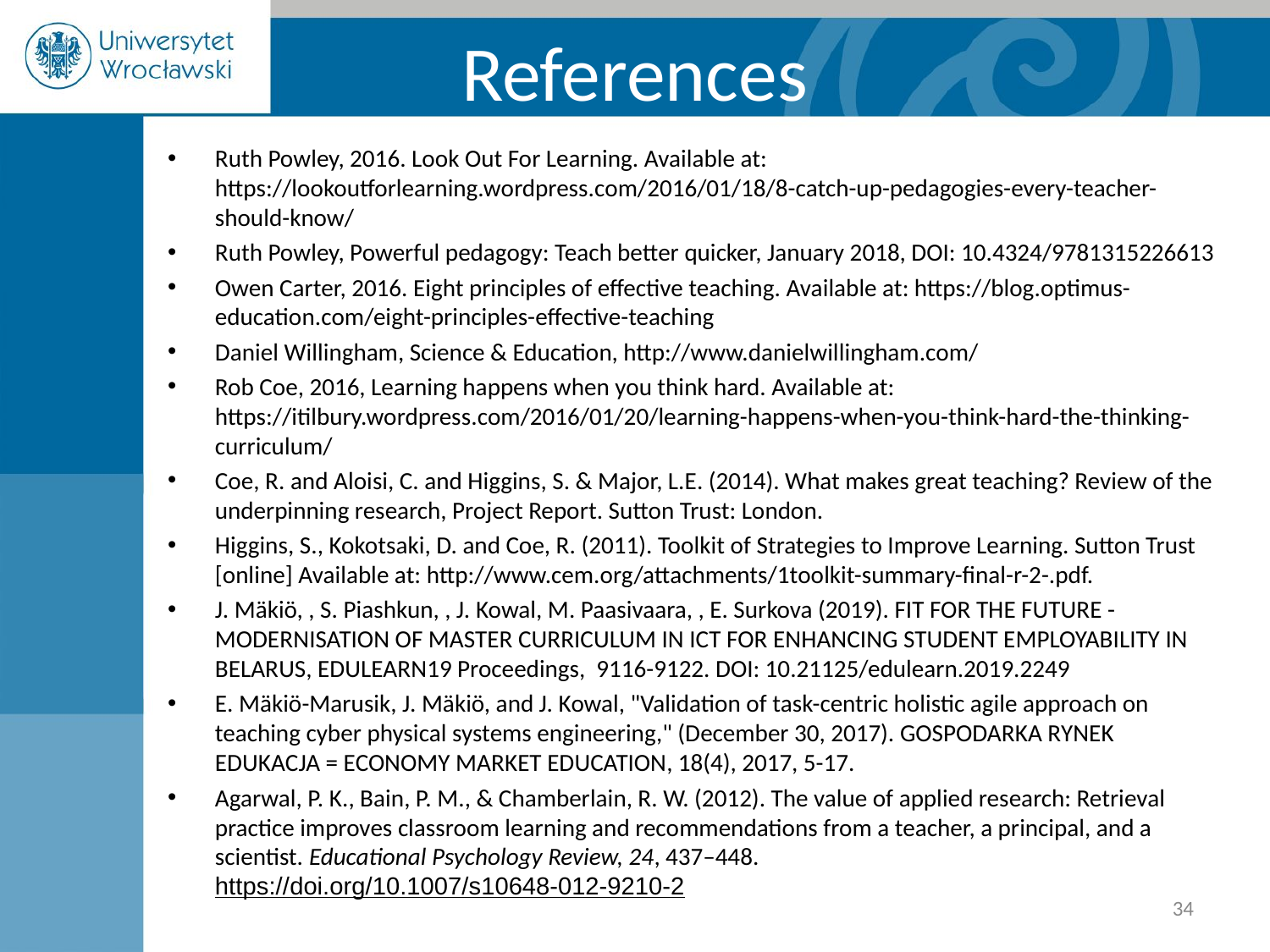

References
Ruth Powley, 2016. Look Out For Learning. Available at: https://lookoutforlearning.wordpress.com/2016/01/18/8-catch-up-pedagogies-every-teacher-should-know/
Ruth Powley, Powerful pedagogy: Teach better quicker, January 2018, DOI: 10.4324/9781315226613
Owen Carter, 2016. Eight principles of effective teaching. Available at: https://blog.optimus-education.com/eight-principles-effective-teaching
Daniel Willingham, Science & Education, http://www.danielwillingham.com/
Rob Coe, 2016, Learning happens when you think hard. Available at: https://itilbury.wordpress.com/2016/01/20/learning-happens-when-you-think-hard-the-thinking-curriculum/
Coe, R. and Aloisi, C. and Higgins, S. & Major, L.E. (2014). What makes great teaching? Review of the underpinning research, Project Report. Sutton Trust: London.
Higgins, S., Kokotsaki, D. and Coe, R. (2011). Toolkit of Strategies to Improve Learning. Sutton Trust [online] Available at: http://www.cem.org/attachments/1toolkit-summary-final-r-2-.pdf.
J. Mäkiö, , S. Piashkun, , J. Kowal, M. Paasivaara, , E. Surkova (2019). FIT FOR THE FUTURE - MODERNISATION OF MASTER CURRICULUM IN ICT FOR ENHANCING STUDENT EMPLOYABILITY IN BELARUS, EDULEARN19 Proceedings,  9116-9122. DOI: 10.21125/edulearn.2019.2249
E. Mäkiö-Marusik, J. Mäkiö, and J. Kowal, "Validation of task-centric holistic agile approach on teaching cyber physical systems engineering," (December 30, 2017). GOSPODARKA RYNEK EDUKACJA = ECONOMY MARKET EDUCATION, 18(4), 2017, 5-17.
Agarwal, P. K., Bain, P. M., & Chamberlain, R. W. (2012). The value of applied research: Retrieval practice improves classroom learning and recommendations from a teacher, a principal, and a scientist. Educational Psychology Review, 24, 437–448.  https://doi.org/10.1007/s10648-012-9210-2

34